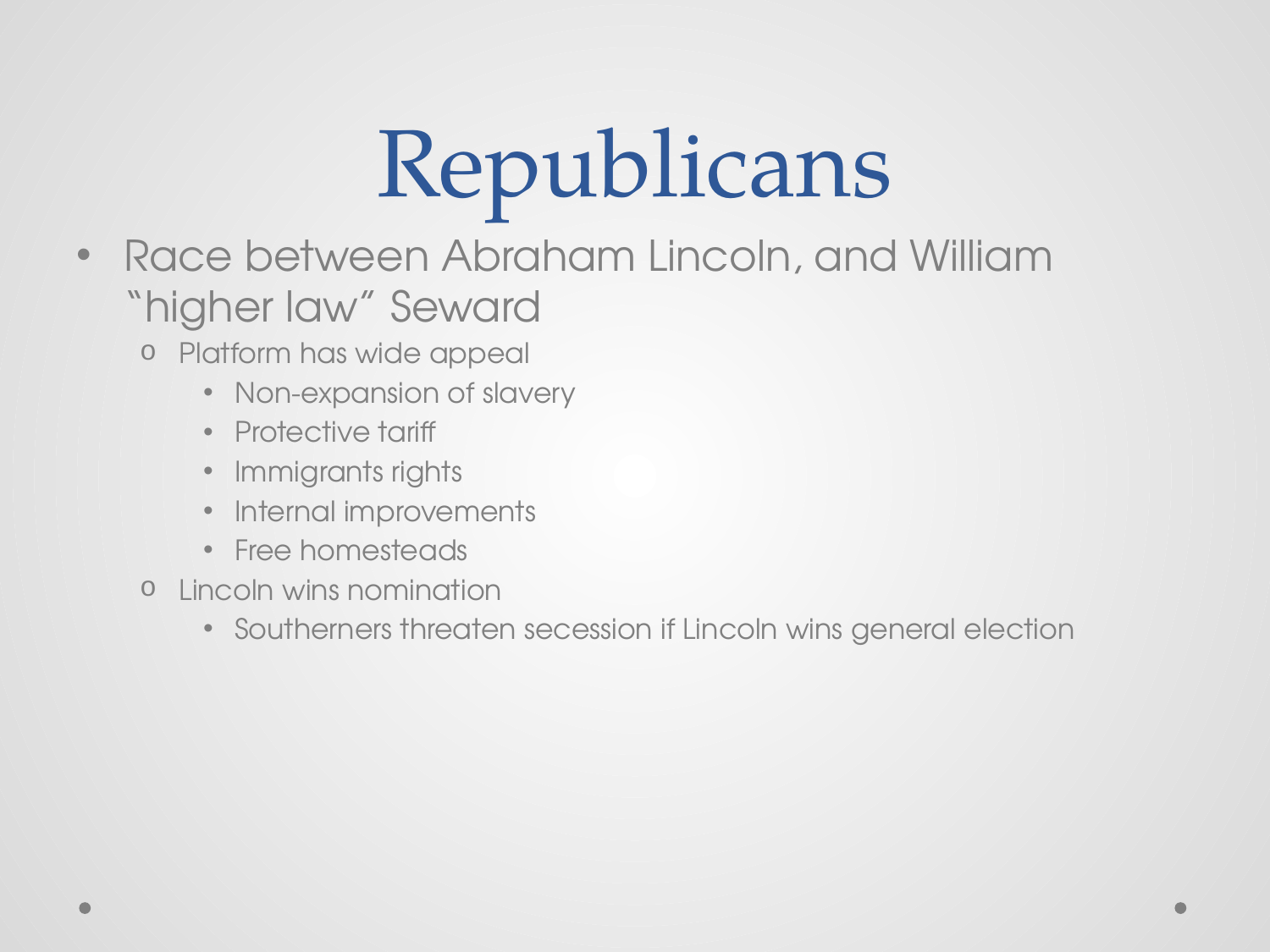

# Republicans
Race between Abraham Lincoln, and William “higher law” Seward
Platform has wide appeal
Non-expansion of slavery
Protective tariff
Immigrants rights
Internal improvements
Free homesteads
Lincoln wins nomination
Southerners threaten secession if Lincoln wins general election